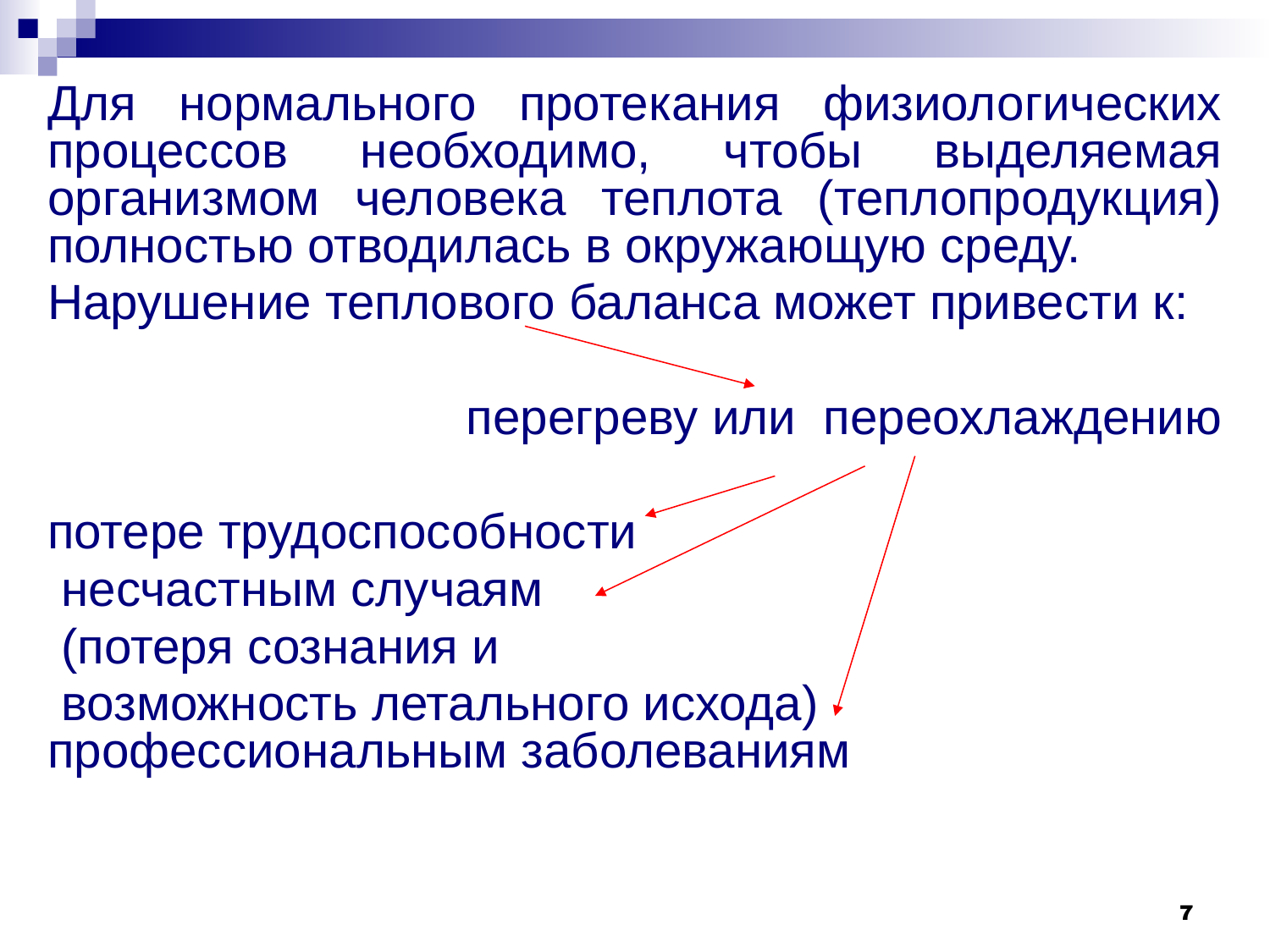

Для нормального протекания физиологических процессов необходимо, чтобы выделяемая организмом человека теплота (теплопродукция) полностью отводилась в окружающую среду.
Нарушение теплового баланса может привести к:

                              перегреву или  переохлаждению

потере трудоспособности
 несчастным случаям
 (потеря сознания и
 возможность летального исхода)  профессиональным заболеваниям

7